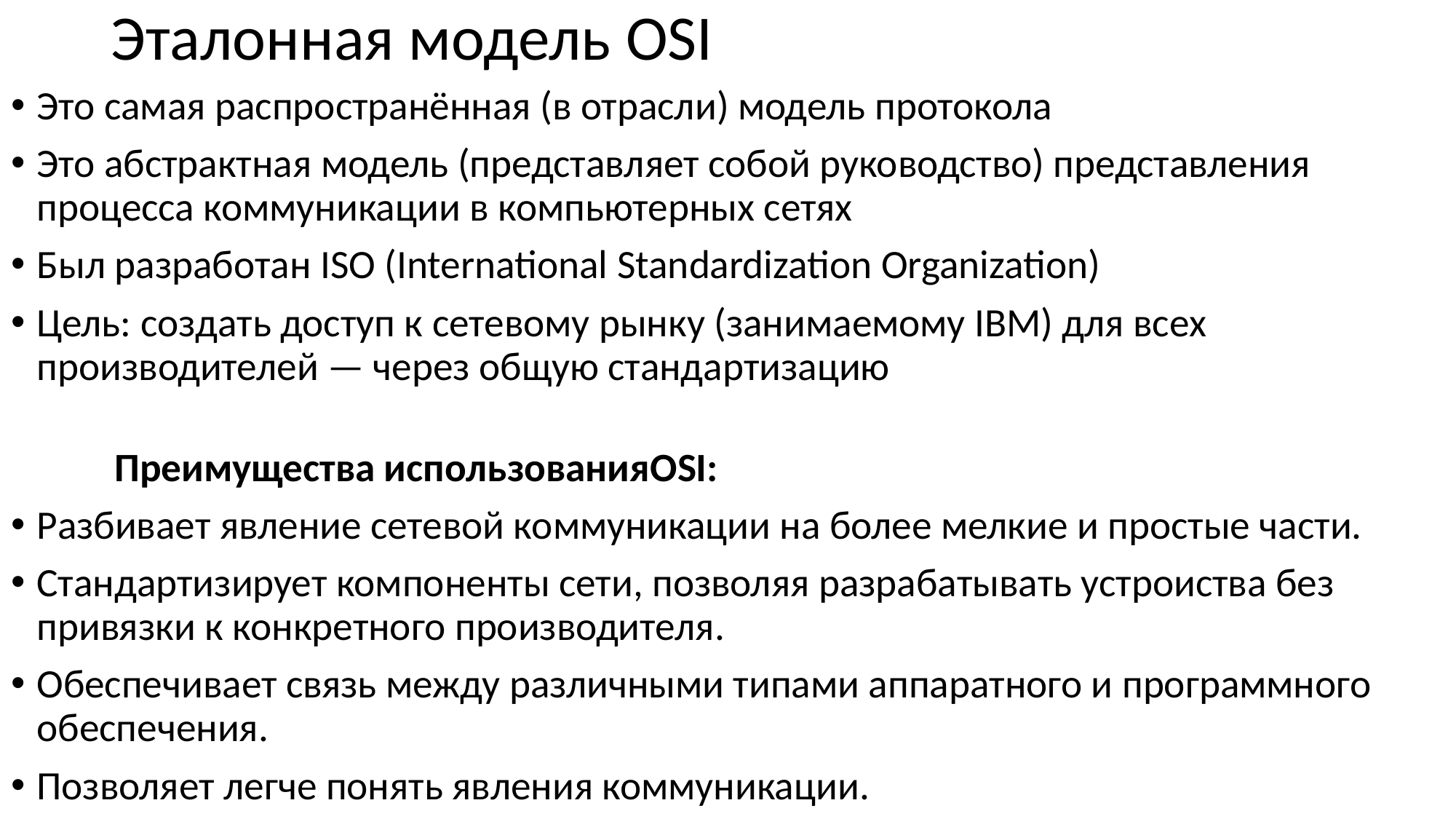

# Эталонная модель OSI
Это самая распространённая (в отрасли) модель протокола
Это абстрактная модель (представляет собой руководство) представления процесса коммуникации в компьютерных сетях
Был разработан ISO (International Standardization Organization)
Цель: создать доступ к сетевому рынку (занимаемому IBM) для всех производителей — через общую стандартизацию
 	Преимущества использованияOSI:
Разбивает явление сетевой коммуникации на более мелкие и простые части.
Стандартизирует компоненты сети, позволяя разрабатывать устроиства без привязки к конкретного производителя.
Обеспечивает связь между различными типами аппаратного и программного обеспечения.
Позволяет легче понять явления коммуникации.